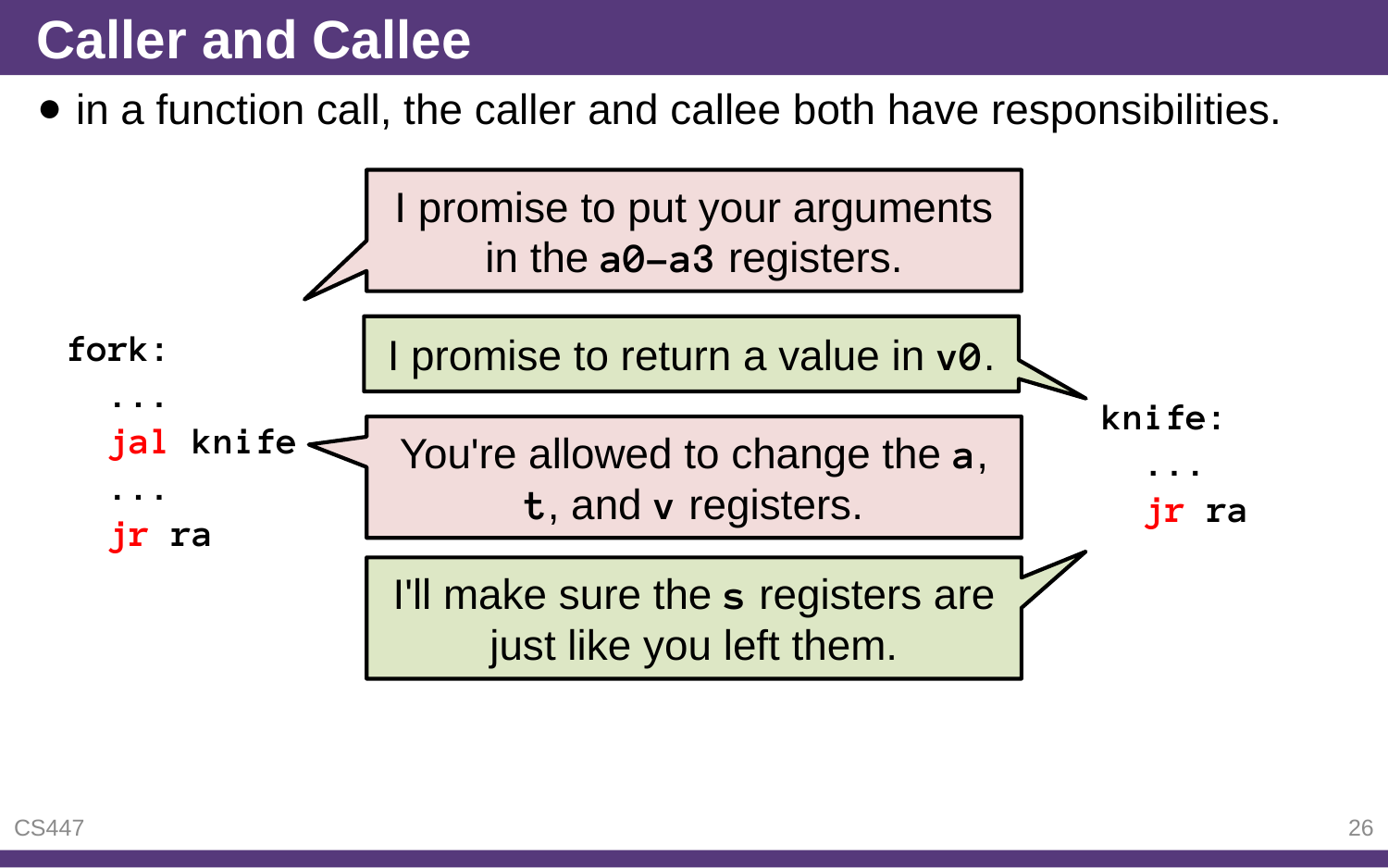

# Caller and Callee
in a function call, the caller and callee both have responsibilities.
I promise to put your arguments in the a0-a3 registers.
fork:
  ...
  jal knife
  ...
  jr ra
I promise to return a value in v0.
knife:
  ...
  jr ra
You're allowed to change the a, t, and v registers.
I'll make sure the s registers are just like you left them.
CS447
26